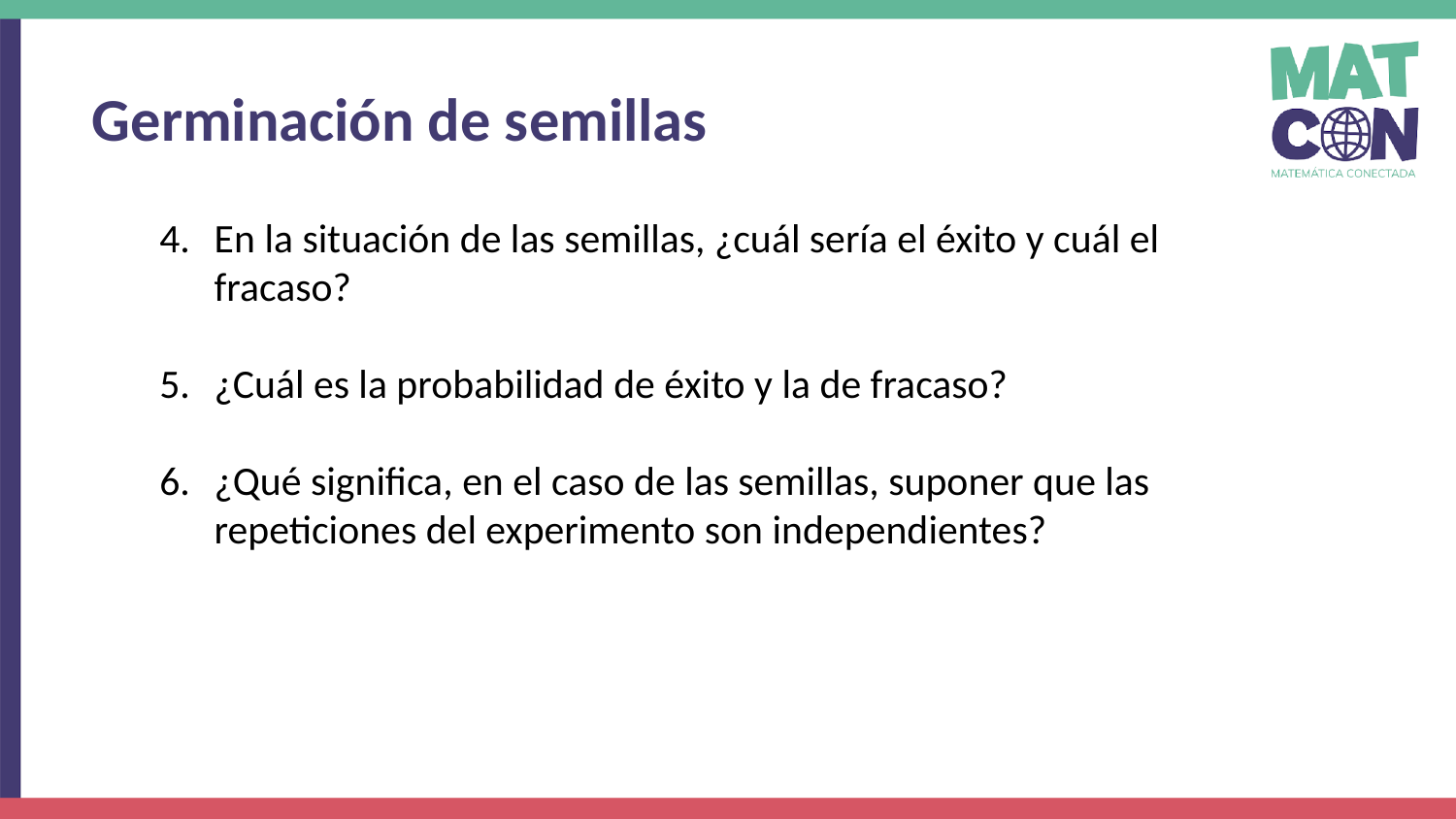

Germinación de semillas
En la situación de las semillas, ¿cuál sería el éxito y cuál el fracaso?
¿Cuál es la probabilidad de éxito y la de fracaso?
¿Qué significa, en el caso de las semillas, suponer que las repeticiones del experimento son independientes?